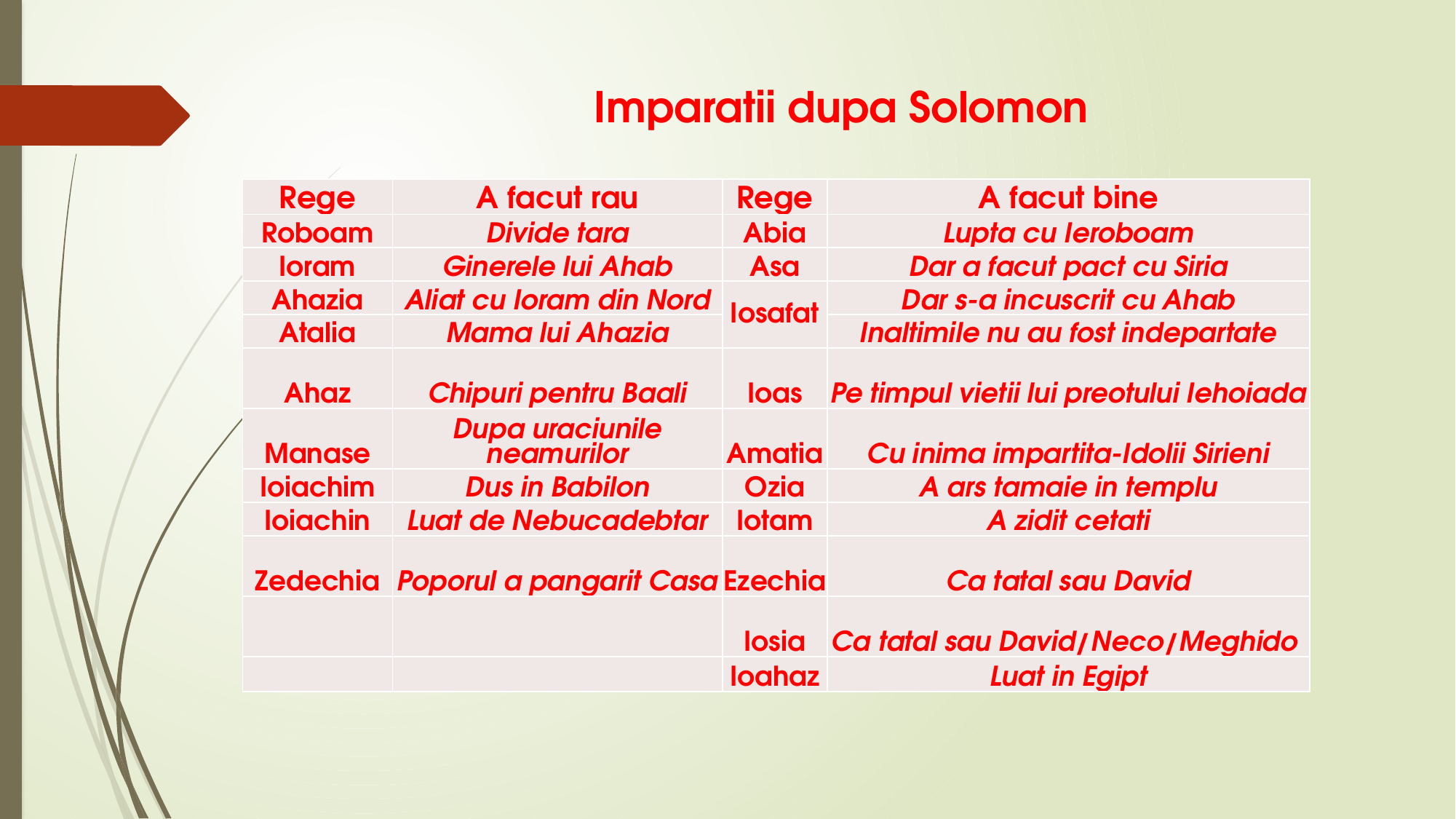

# Imparatii dupa Solomon
| Rege | A facut rau | Rege | A facut bine |
| --- | --- | --- | --- |
| Roboam | Divide tara | Abia | Lupta cu Ieroboam |
| Ioram | Ginerele lui Ahab | Asa | Dar a facut pact cu Siria |
| Ahazia | Aliat cu Ioram din Nord | Iosafat | Dar s-a incuscrit cu Ahab |
| Atalia | Mama lui Ahazia |  | Inaltimile nu au fost indepartate |
| Ahaz | Chipuri pentru Baali | Ioas | Pe timpul vietii lui preotului Iehoiada |
| Manase | Dupa uraciunile neamurilor | Amatia | Cu inima impartita-Idolii Sirieni |
| Ioiachim | Dus in Babilon | Ozia | A ars tamaie in templu |
| Ioiachin | Luat de Nebucadebtar | Iotam | A zidit cetati |
| Zedechia | Poporul a pangarit Casa | Ezechia | Ca tatal sau David |
|  |  | Iosia | Ca tatal sau David/Neco/Meghido |
|  |  | Ioahaz | Luat in Egipt |